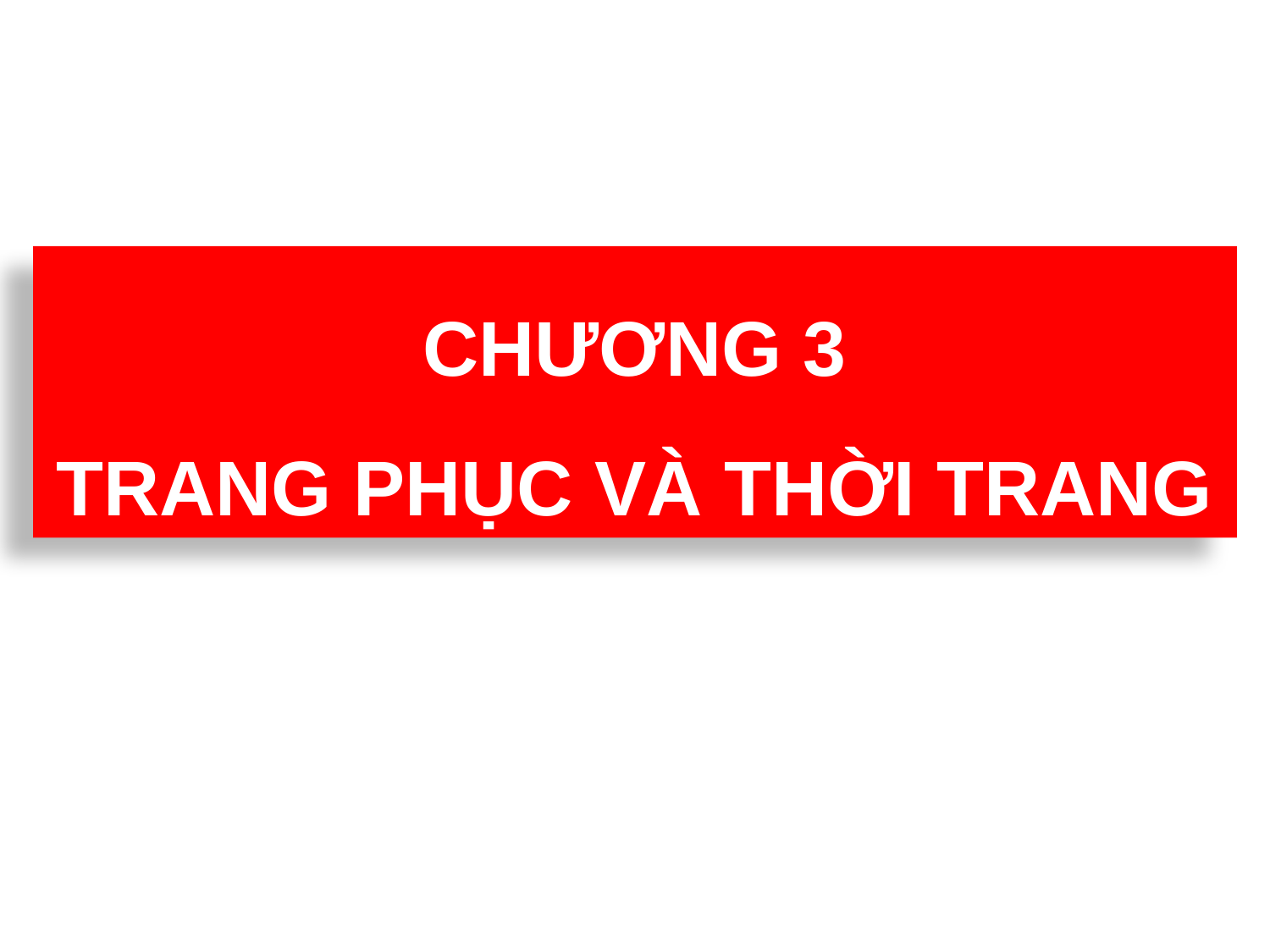

CHƯƠNG 3
TRANG PHỤC VÀ THỜI TRANG